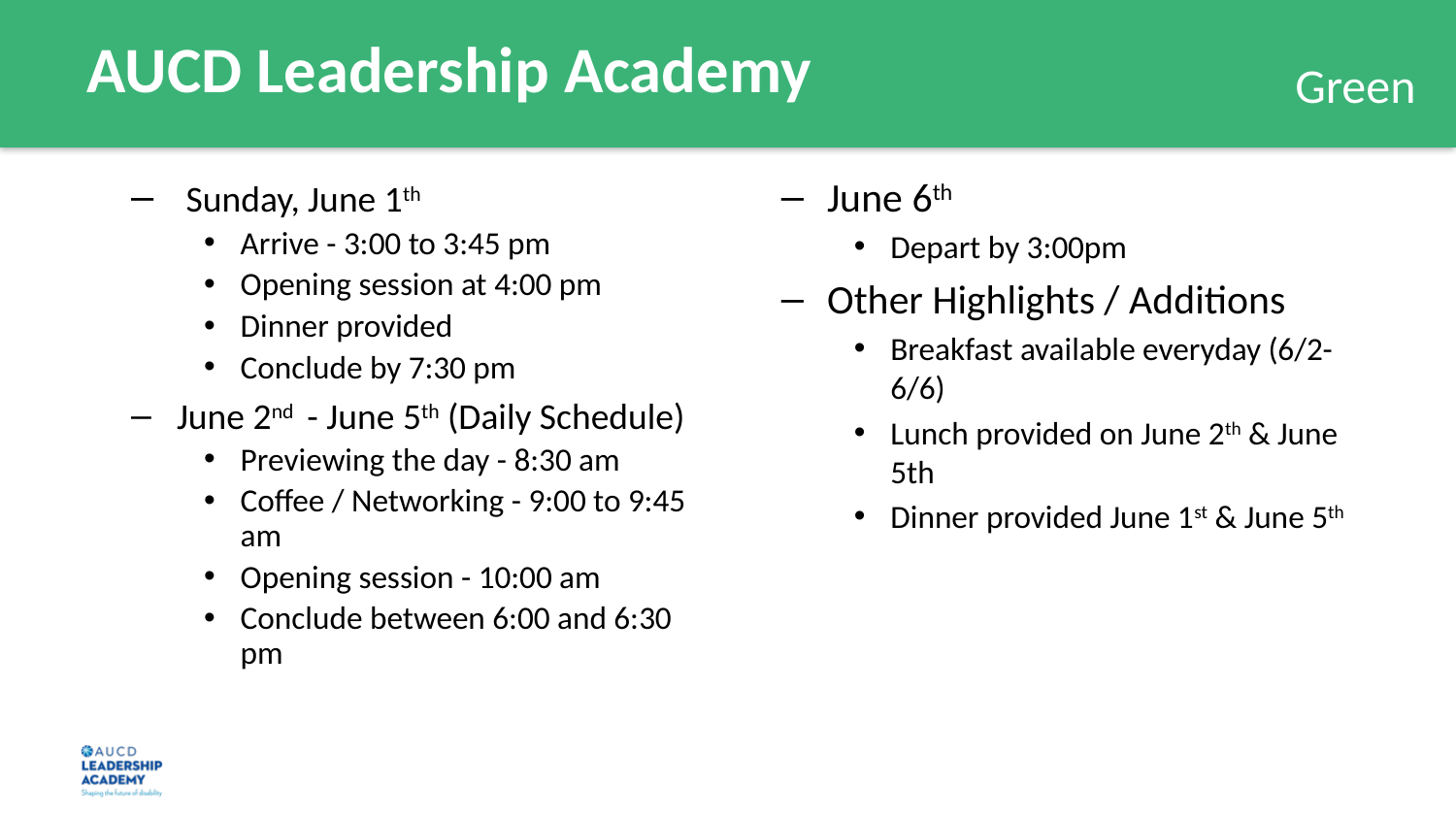

# AUCD Leadership Academy

 Sunday, June 1th
Arrive - 3:00 to 3:45 pm
Opening session at 4:00 pm
Dinner provided
Conclude by 7:30 pm
June 2nd  - June 5th (Daily Schedule)
Previewing the day - 8:30 am
Coffee / Networking - 9:00 to 9:45 am
Opening session - 10:00 am
Conclude between 6:00 and 6:30 pm

June 6th
Depart by 3:00pm
Other Highlights / Additions
Breakfast available everyday (6/2-6/6)
Lunch provided on June 2th & June 5th
Dinner provided June 1st & June 5th